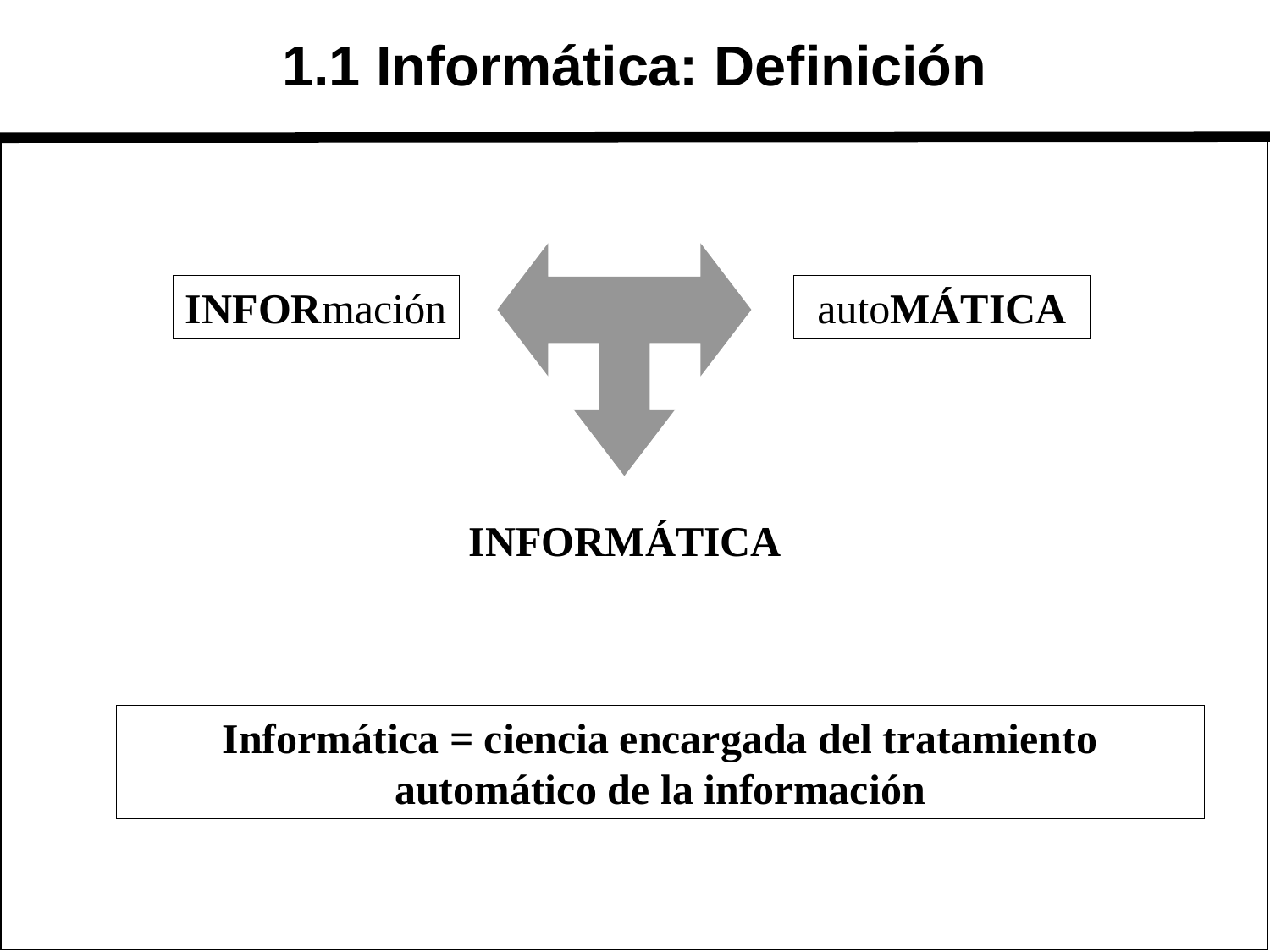

# 1.1 Informática: Definición

INFORmación
autoMÁTICA
INFORMÁTICA
Informática = ciencia encargada del tratamiento automático de la información